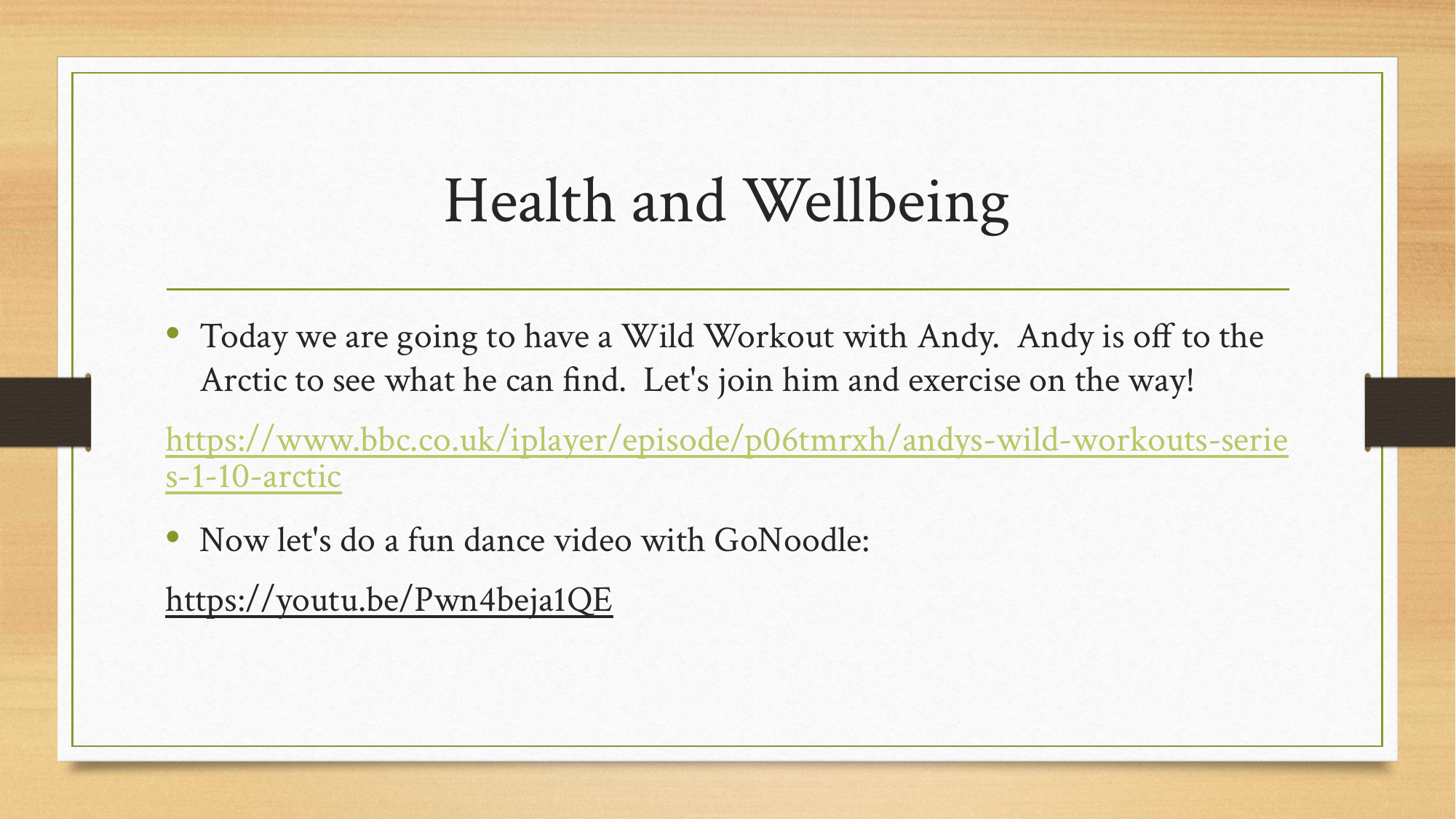

# Health and Wellbeing
Today we are going to have a Wild Workout with Andy.  Andy is off to the Arctic to see what he can find.  Let's join him and exercise on the way!
https://www.bbc.co.uk/iplayer/episode/p06tmrxh/andys-wild-workouts-series-1-10-arctic
Now let's do a fun dance video with GoNoodle:
https://youtu.be/Pwn4beja1QE